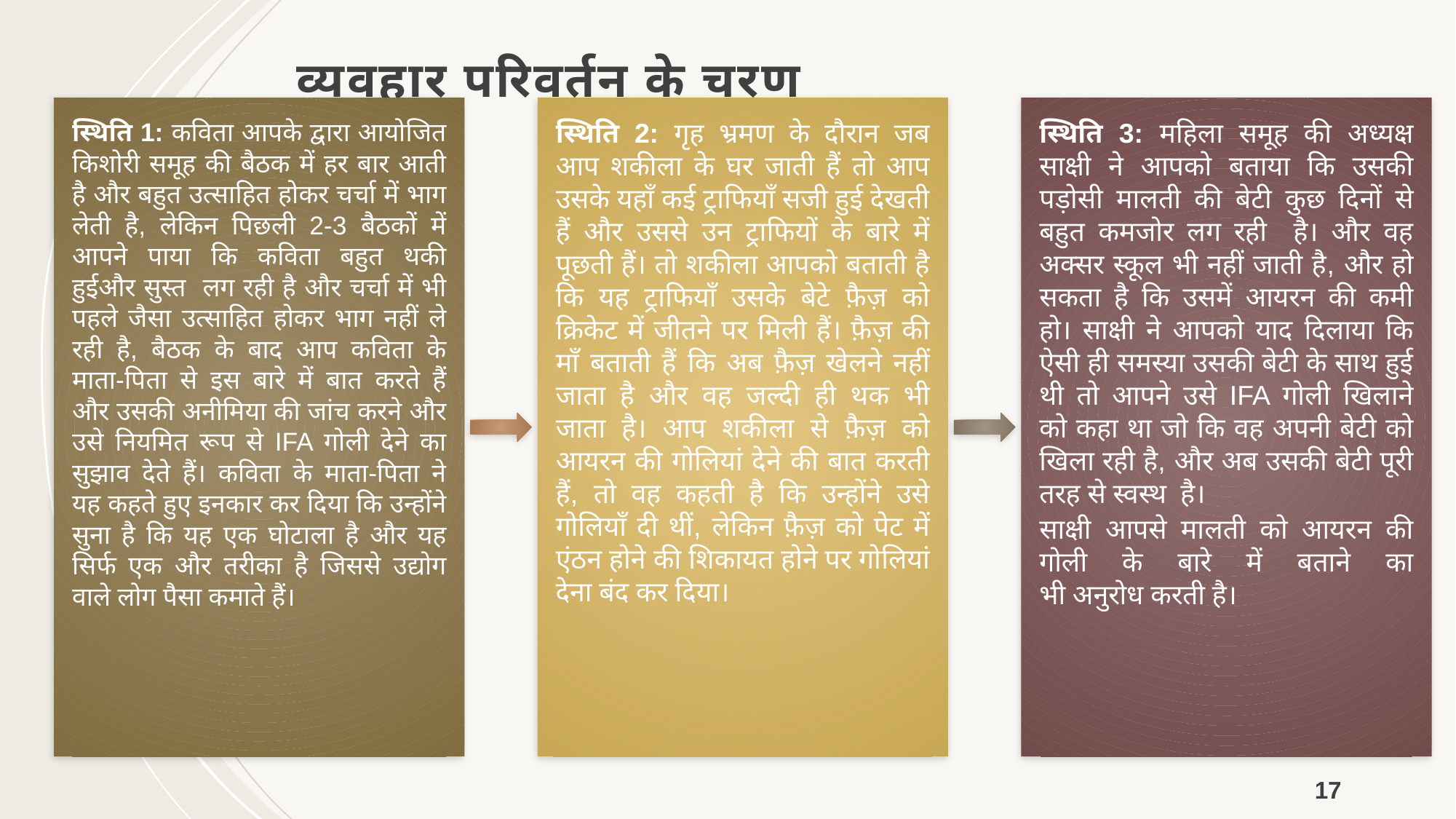

# व्यवहार परिवर्तन के चरण
स्थिति 1: कविता आपके द्वारा आयोजित किशोरी समूह की बैठक में हर बार आती है और बहुत उत्साहित होकर चर्चा में भाग लेती है, लेकिन पिछली 2-3 बैठकों में आपने पाया कि कविता बहुत थकी हुईऔर सुस्त  लग रही है और चर्चा में भी पहले जैसा उत्साहित होकर भाग नहीं ले रही है, बैठक के बाद आप कविता के माता-पिता से इस बारे में बात करते हैं और उसकी अनीमिया की जांच करने और उसे नियमित रूप से IFA गोली देने का सुझाव देते हैं। कविता के माता-पिता ने यह कहते हुए इनकार कर दिया कि उन्होंने सुना है कि यह एक घोटाला है और यह सिर्फ एक और तरीका है जिससे उद्योग वाले लोग पैसा कमाते हैं।
स्थिति 2: गृह भ्रमण के दौरान जब आप शकीला के घर जाती हैं तो आप उसके यहाँ कई ट्राफियाँ सजी हुई देखती हैं और उससे उन ट्राफियों के बारे में पूछती हैं। तो शकीला आपको बताती है कि यह ट्राफियाँ उसके बेटे फ़ैज़ को क्रिकेट में जीतने पर मिली हैं। फ़ैज़ की माँ बताती हैं कि अब फ़ैज़ खेलने नहीं जाता है और वह जल्दी ही थक भी जाता है। आप शकीला से फ़ैज़ को आयरन की गोलियां देने की बात करती हैं, तो वह कहती है कि उन्होंने उसे गोलियाँ दी थीं, लेकिन फ़ैज़ को पेट में एंठन होने की शिकायत होने पर गोलियां देना बंद कर दिया।
स्थिति 3: महिला समूह की अध्यक्ष साक्षी ने आपको बताया कि उसकी पड़ोसी मालती की बेटी कुछ दिनों से बहुत कमजोर लग रही  है। और वह अक्सर स्कूल भी नहीं जाती है, और हो सकता है कि उसमें आयरन की कमी हो। साक्षी ने आपको याद दिलाया कि ऐसी ही समस्या उसकी बेटी के साथ हुई थी तो आपने उसे IFA गोली खिलाने को कहा था जो कि वह अपनी बेटी को खिला रही है, और अब उसकी बेटी पूरी तरह से स्वस्थ  है।
साक्षी आपसे मालती को आयरन की गोली के बारे में बताने का भी अनुरोध करती है।
17